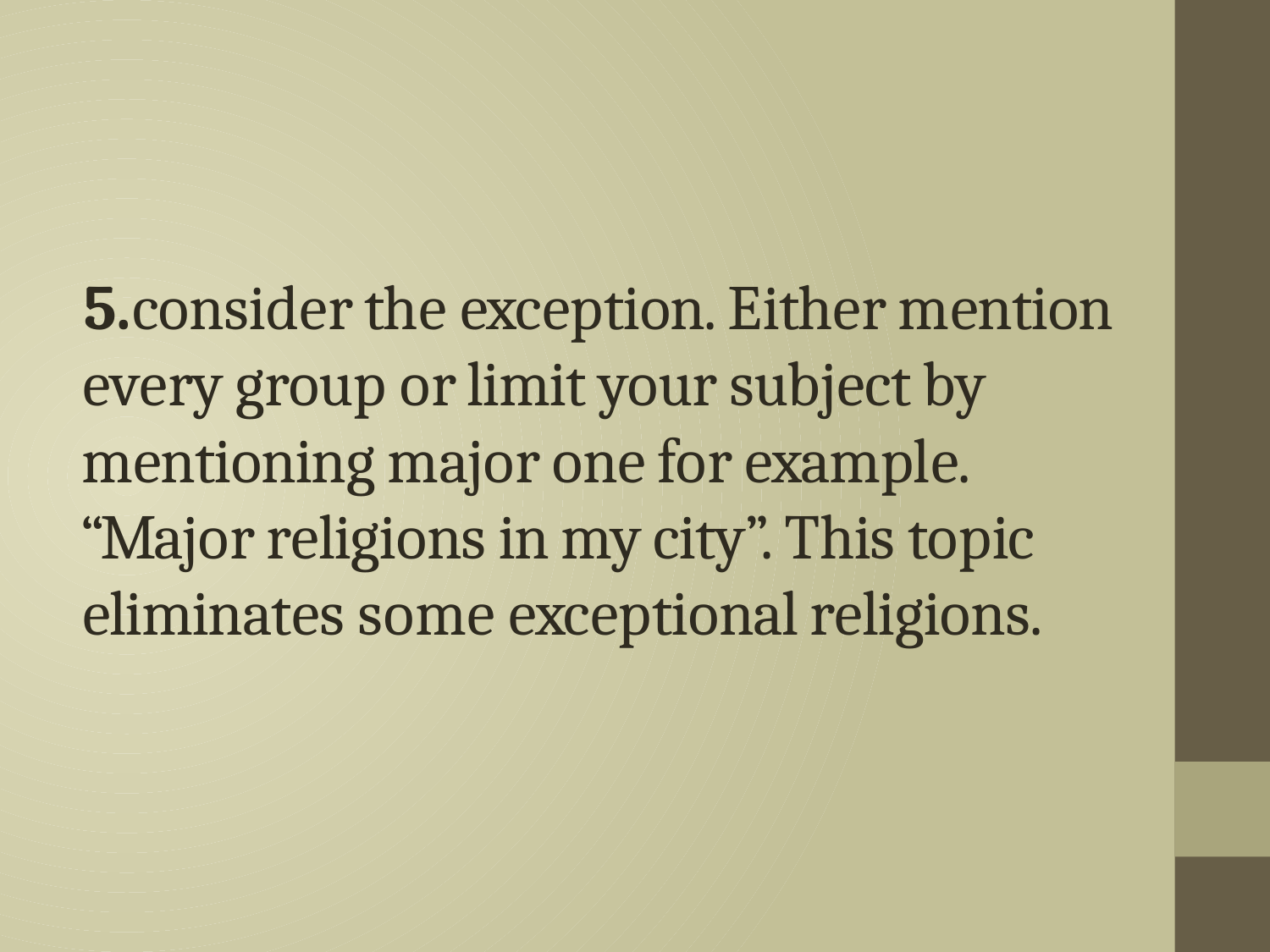

# 5.consider the exception. Either mention every group or limit your subject by mentioning major one for example. “Major religions in my city”. This topic eliminates some exceptional religions.